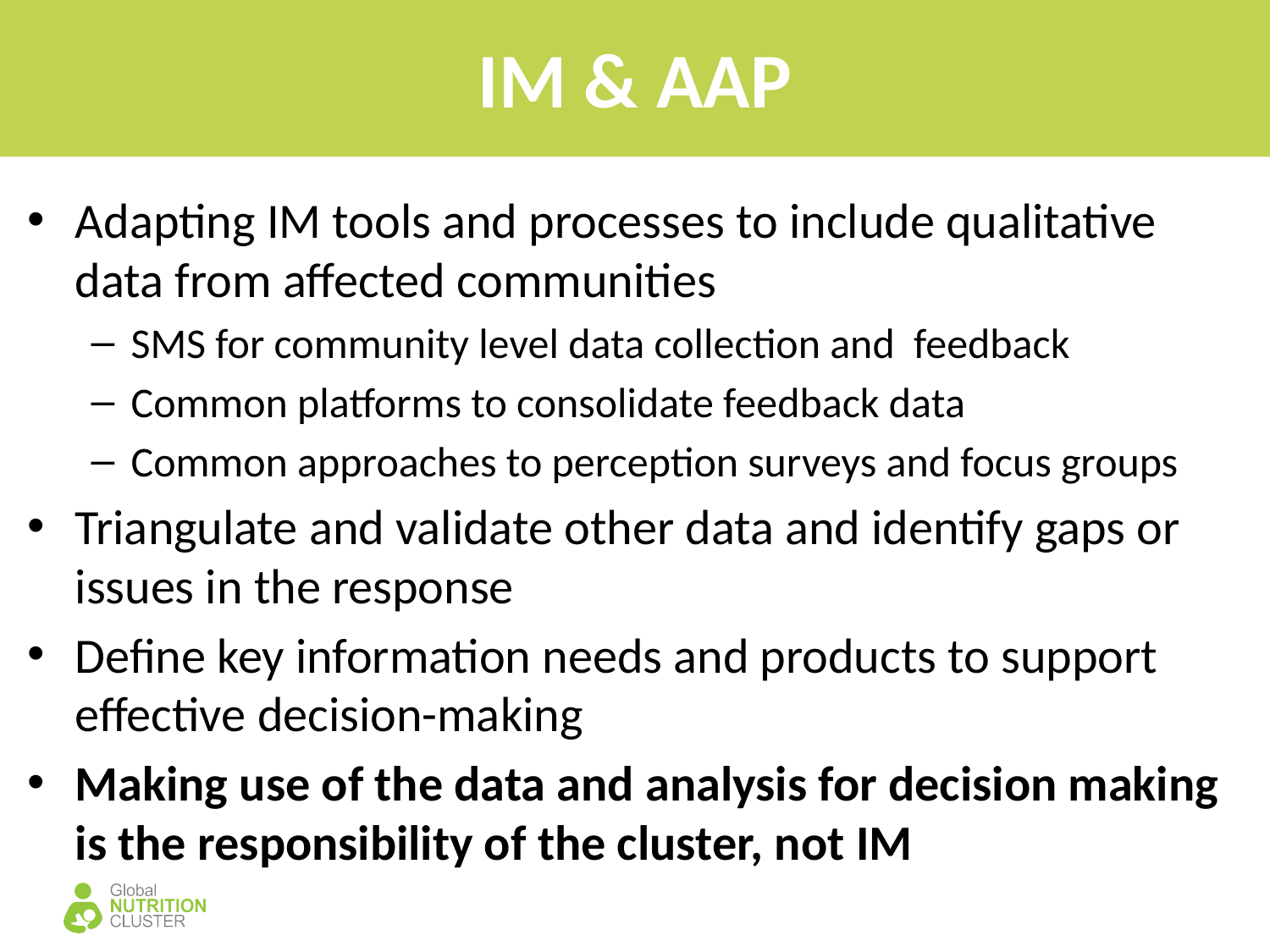

# IM & AAP
Adapting IM tools and processes to include qualitative data from affected communities
SMS for community level data collection and  feedback
Common platforms to consolidate feedback data
Common approaches to perception surveys and focus groups
Triangulate and validate other data and identify gaps or issues in the response
Define key information needs and products to support effective decision-making
Making use of the data and analysis for decision making is the responsibility of the cluster, not IM